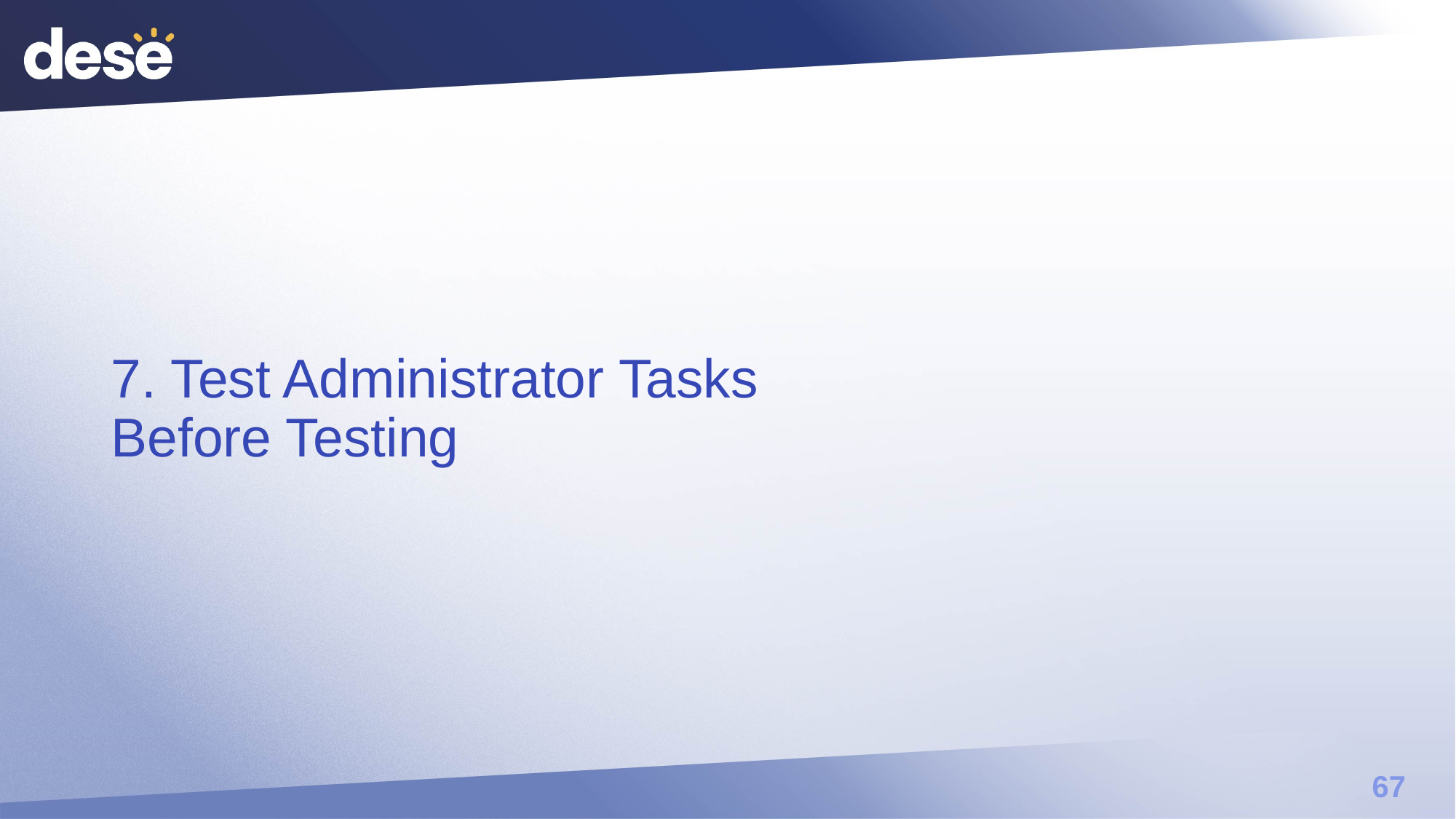

# 7. Test Administrator Tasks Before Testing